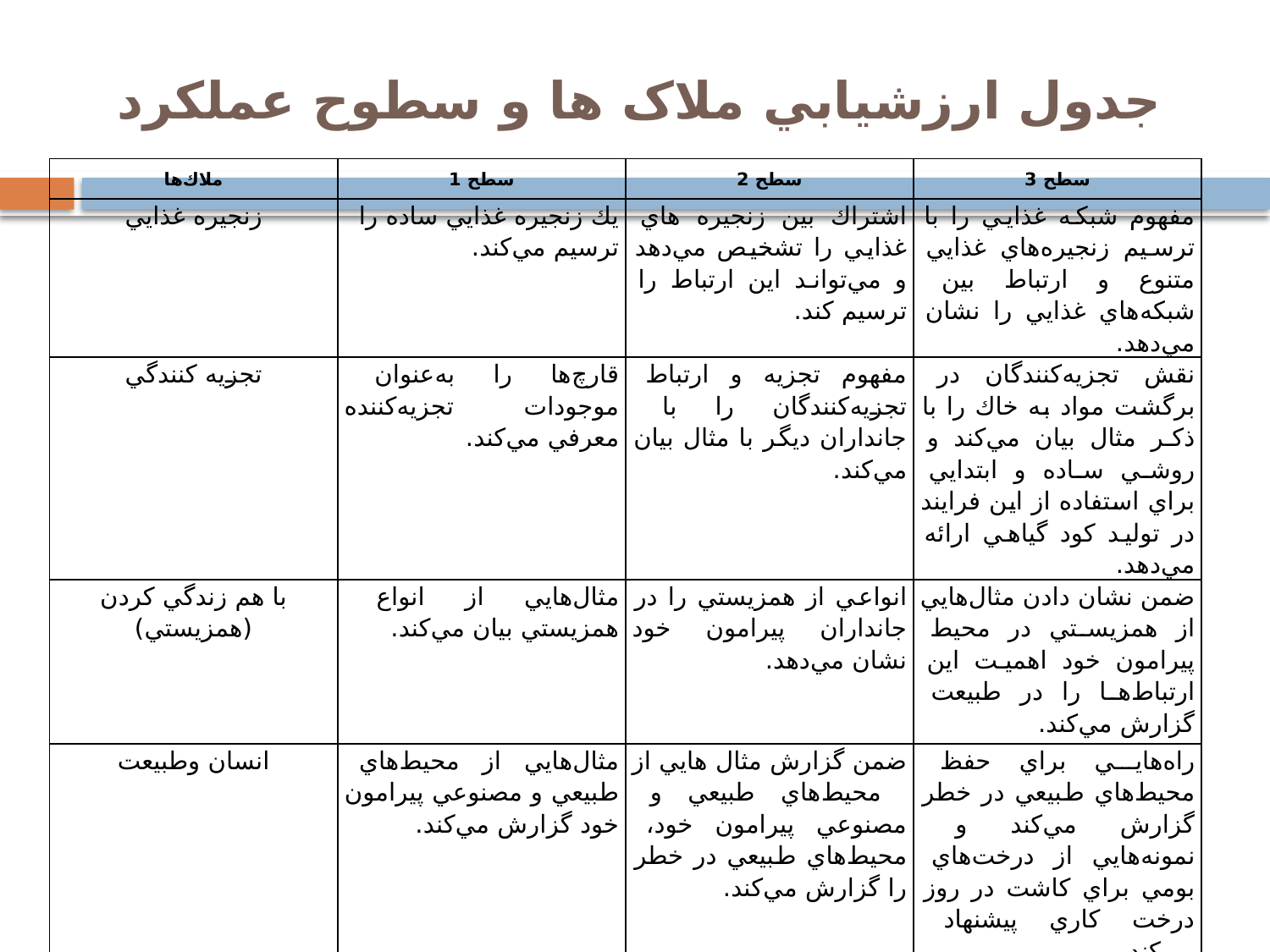

# جدول ارزشيابي ملاک ها و سطوح عملکرد
| ملاك‌ها | سطح 1 | سطح 2 | سطح 3 |
| --- | --- | --- | --- |
| زنجيره غذايي | يك زنجيره غذايي ساده را ترسيم مي‌كند. | اشتراك بين زنجيره‌ هاي غذايي را تشخيص مي‌دهد و مي‌تواند اين ارتباط را ترسيم كند. | مفهوم شبكه غذايي را با ترسيم زنجيره‌هاي غذايي متنوع و ارتباط بين شبكه‌هاي غذايي را نشان مي‌دهد. |
| تجزيه كنندگي | قارچ‌ها را به‌عنوان موجودات تجزيه‌كننده معرفي مي‌كند. | مفهوم تجزيه و ارتباط تجزيه‌كنندگان را با جانداران ديگر با مثال بيان مي‌كند. | نقش تجزيه‌كنندگان در برگشت مواد به خاك را با ذكر مثال بيان مي‌كند و روشي ساده و ابتدايي براي استفاده از اين فرايند در توليد كود گياهي ارائه مي‌دهد. |
| با هم زندگي كردن (همزيستي) | مثال‌هايي از انواع همزيستي بيان مي‌كند. | انواعي از همزيستي را در جانداران پيرامون خود نشان مي‌دهد. | ضمن نشان دادن مثال‌هايي از همزيستي در محيط پيرامون خود اهميت اين ارتباط‌ها را در طبيعت گزارش مي‌كند. |
| انسان وطبيعت | مثال‌هايي از محيط‌هاي طبيعي و مصنوعي پيرامون خود گزارش مي‌كند. | ضمن گزارش مثال‌ هايي از محيط‌هاي طبيعي و مصنوعي پيرامون خود، محيط‌هاي طبيعي در خطر را گزارش مي‌كند. | راه‌هايي براي حفظ محيط‌هاي طبيعي در خطر گزارش مي‌كند و نمونه‌هايي از درخت‌هاي بومي‌ براي كاشت در روز درخت كاري پيشنهاد مي‌كند. |